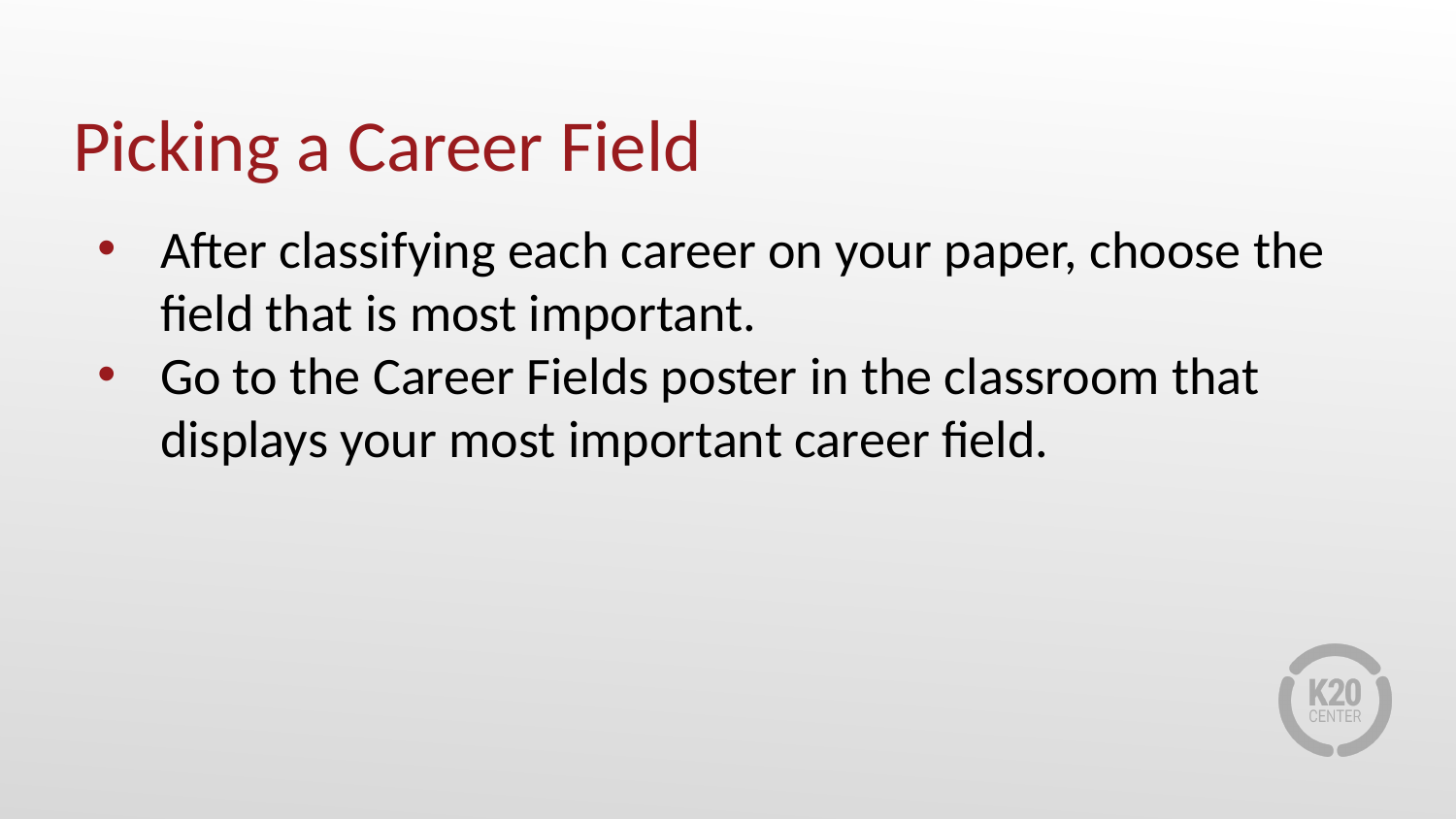

# Picking a Career Field
After classifying each career on your paper, choose the field that is most important.
Go to the Career Fields poster in the classroom that displays your most important career field.